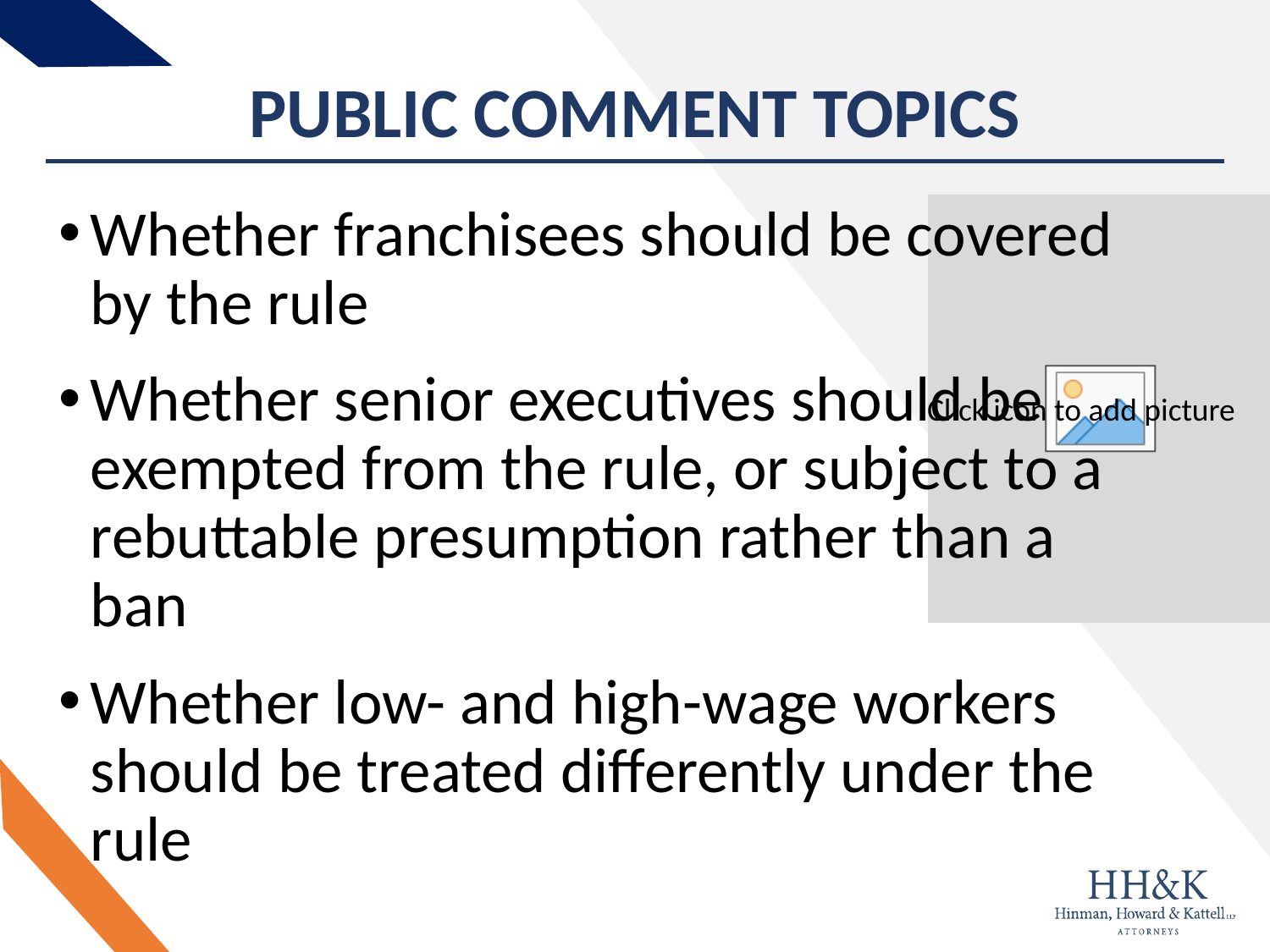

# PUBLIC COMMENT TOPICS
Whether franchisees should be covered by the rule
Whether senior executives should be exempted from the rule, or subject to a rebuttable presumption rather than a ban
Whether low- and high-wage workers should be treated differently under the rule